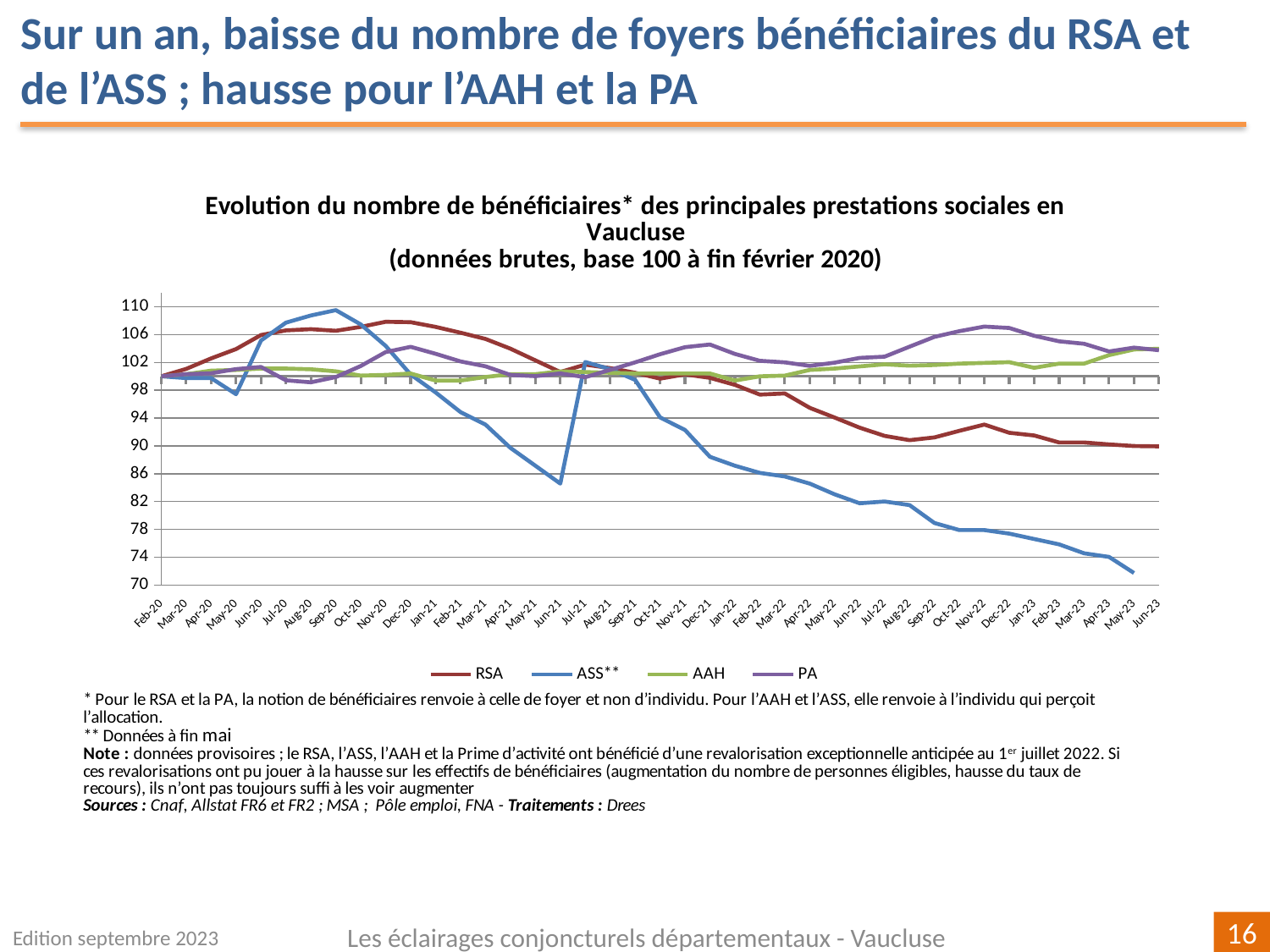

Sur un an, baisse du nombre de foyers bénéficiaires du RSA et de l’ASS ; hausse pour l’AAH et la PA

[unsupported chart]

Edition septembre 2023
Les éclairages conjoncturels départementaux - Vaucluse
16